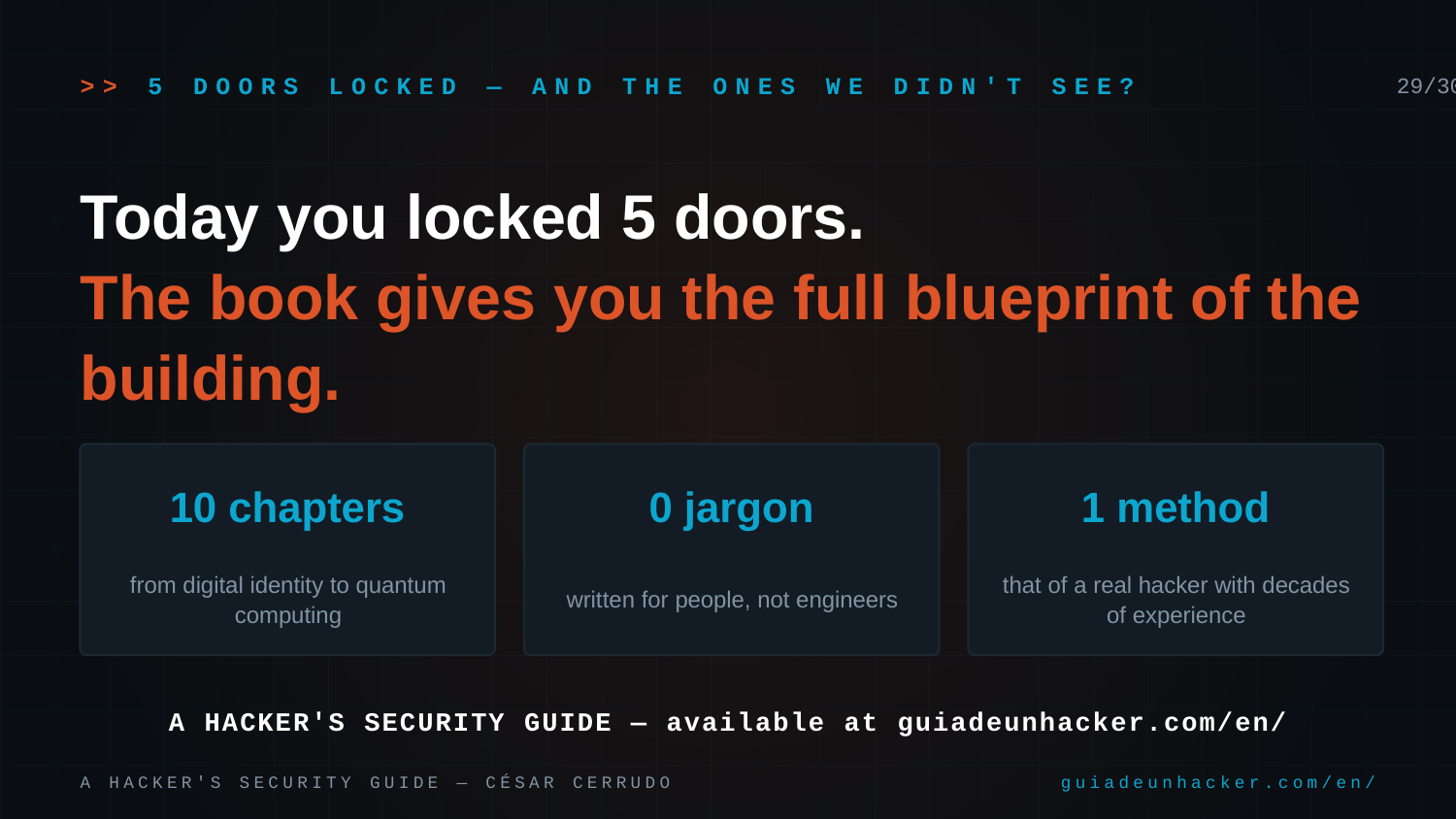

>> 5 DOORS LOCKED — AND THE ONES WE DIDN'T SEE?
29/30
Today you locked 5 doors.
The book gives you the full blueprint of the building.

10 chapters
0 jargon
1 method
from digital identity to quantum computing
written for people, not engineers
that of a real hacker with decades of experience
A HACKER'S SECURITY GUIDE — available at guiadeunhacker.com/en/
A HACKER'S SECURITY GUIDE — CÉSAR CERRUDO
guiadeunhacker.com/en/